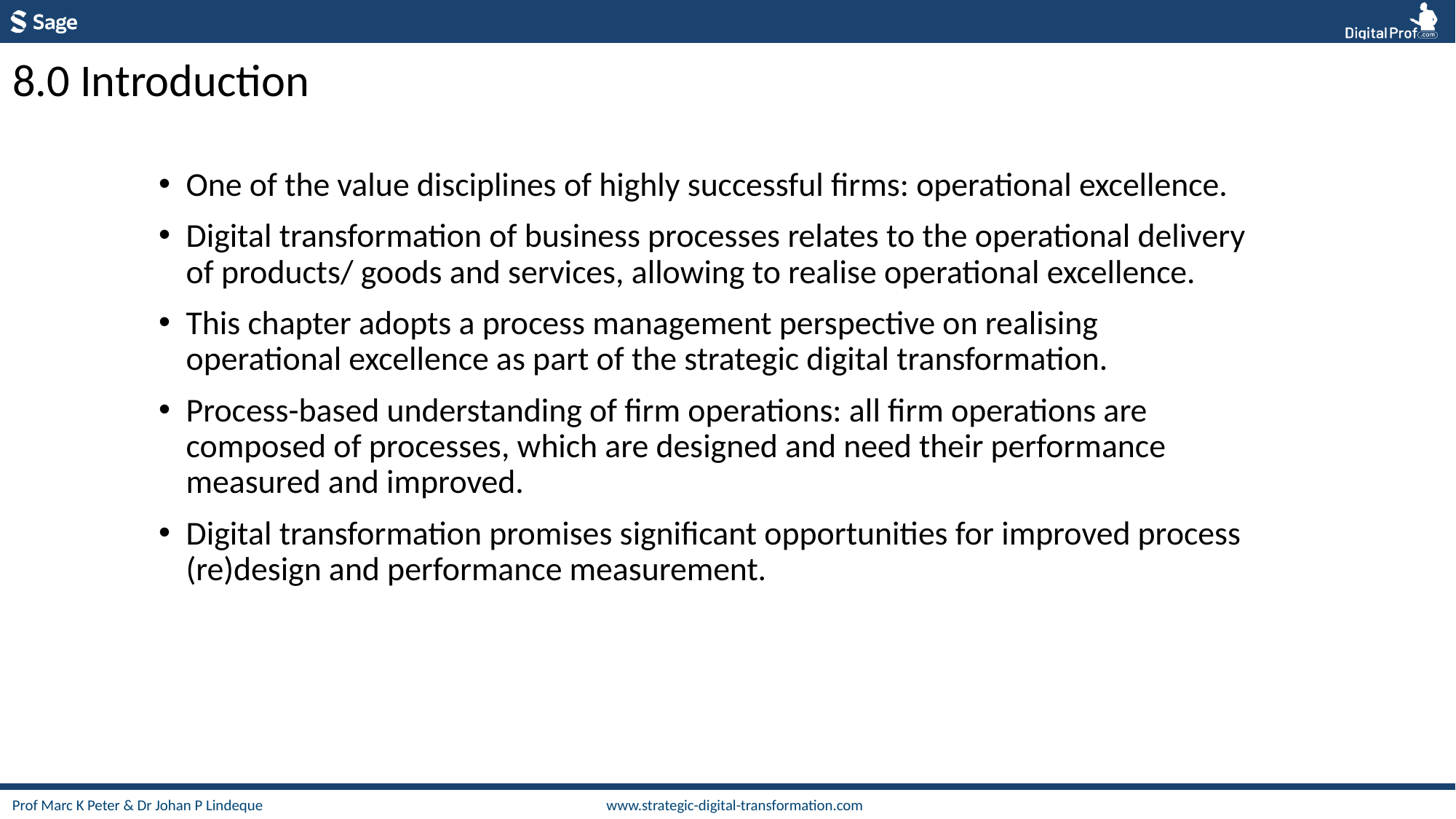

8.0 Introduction
One of the value disciplines of highly successful firms: operational excellence.
Digital transformation of business processes relates to the operational delivery of products/ goods and services, allowing to realise operational excellence.
This chapter adopts a process management perspective on realising operational excellence as part of the strategic digital transformation.
Process-based understanding of firm operations: all firm operations are composed of processes, which are designed and need their performance measured and improved.
Digital transformation promises significant opportunities for improved process (re)design and performance measurement.